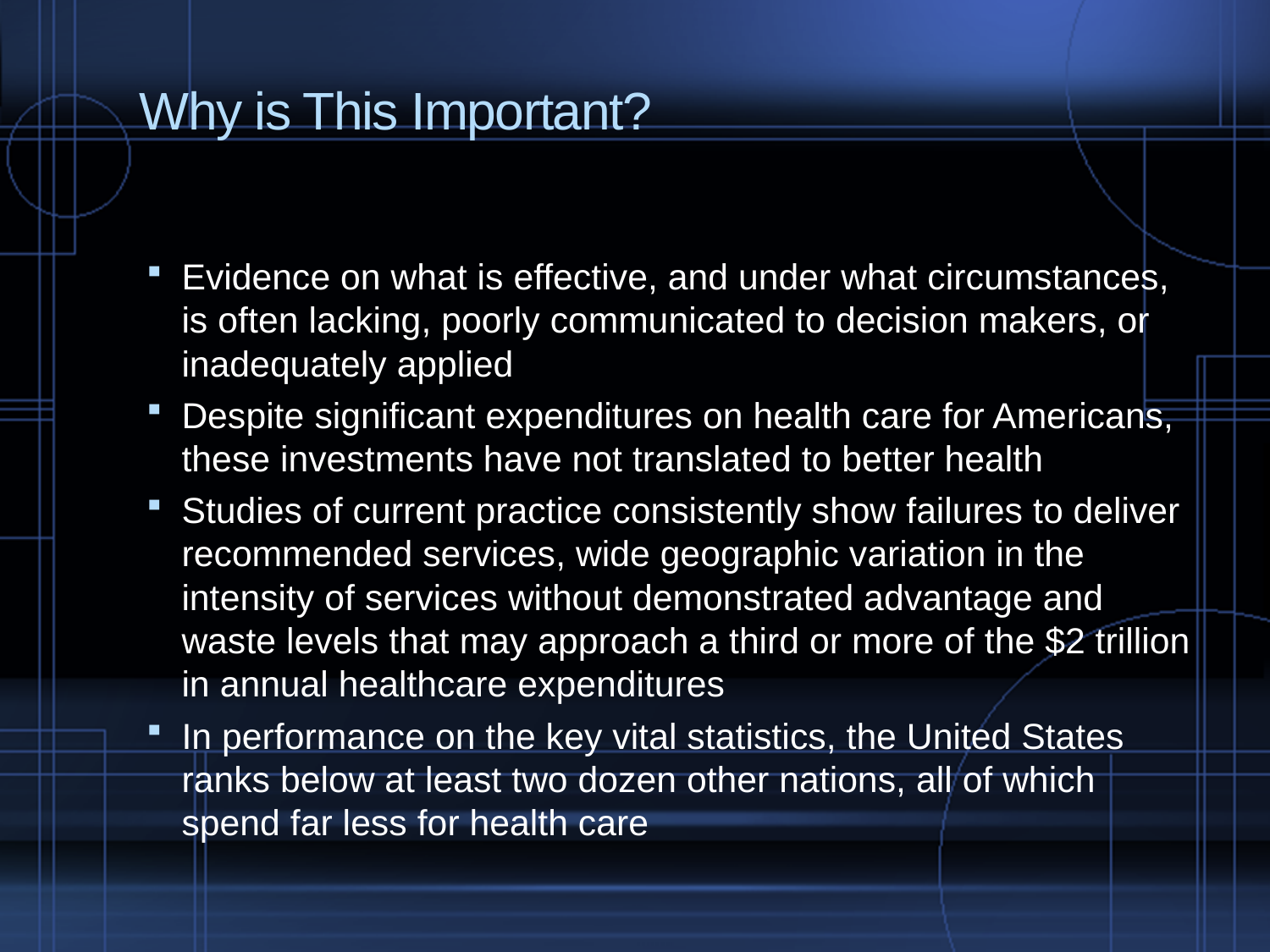

# Why is This Important?
Evidence on what is effective, and under what circumstances, is often lacking, poorly communicated to decision makers, or inadequately applied
Despite significant expenditures on health care for Americans, these investments have not translated to better health
Studies of current practice consistently show failures to deliver recommended services, wide geographic variation in the intensity of services without demonstrated advantage and waste levels that may approach a third or more of the $2 trillion in annual healthcare expenditures
In performance on the key vital statistics, the United States ranks below at least two dozen other nations, all of which spend far less for health care